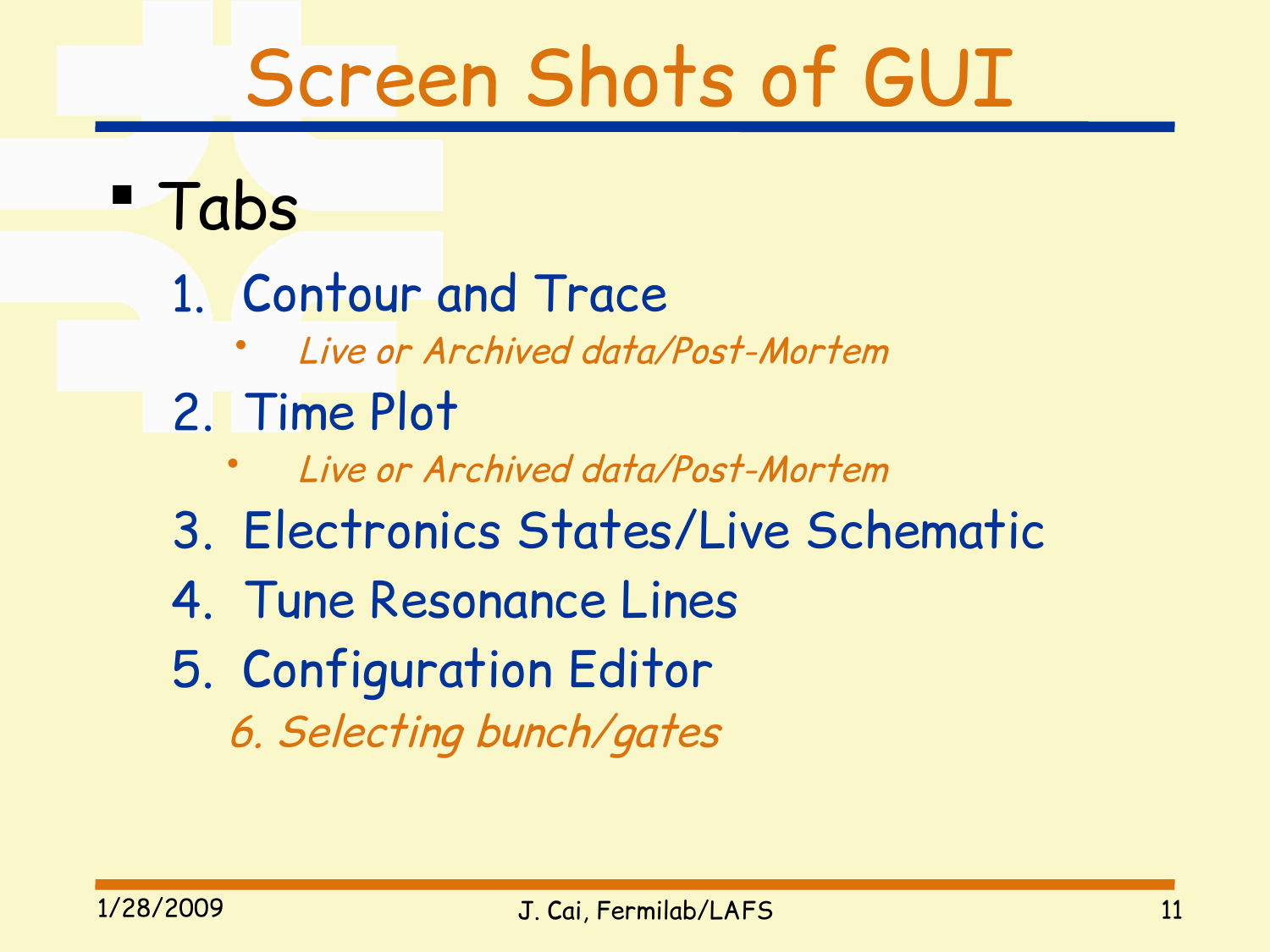

# Screen Shots of GUI
Tabs
Contour and Trace
Live or Archived data/Post-Mortem
Time Plot
Live or Archived data/Post-Mortem
Electronics States/Live Schematic
Tune Resonance Lines
Configuration Editor
6. Selecting bunch/gates
1/28/2009
11
J. Cai, Fermilab/LAFS